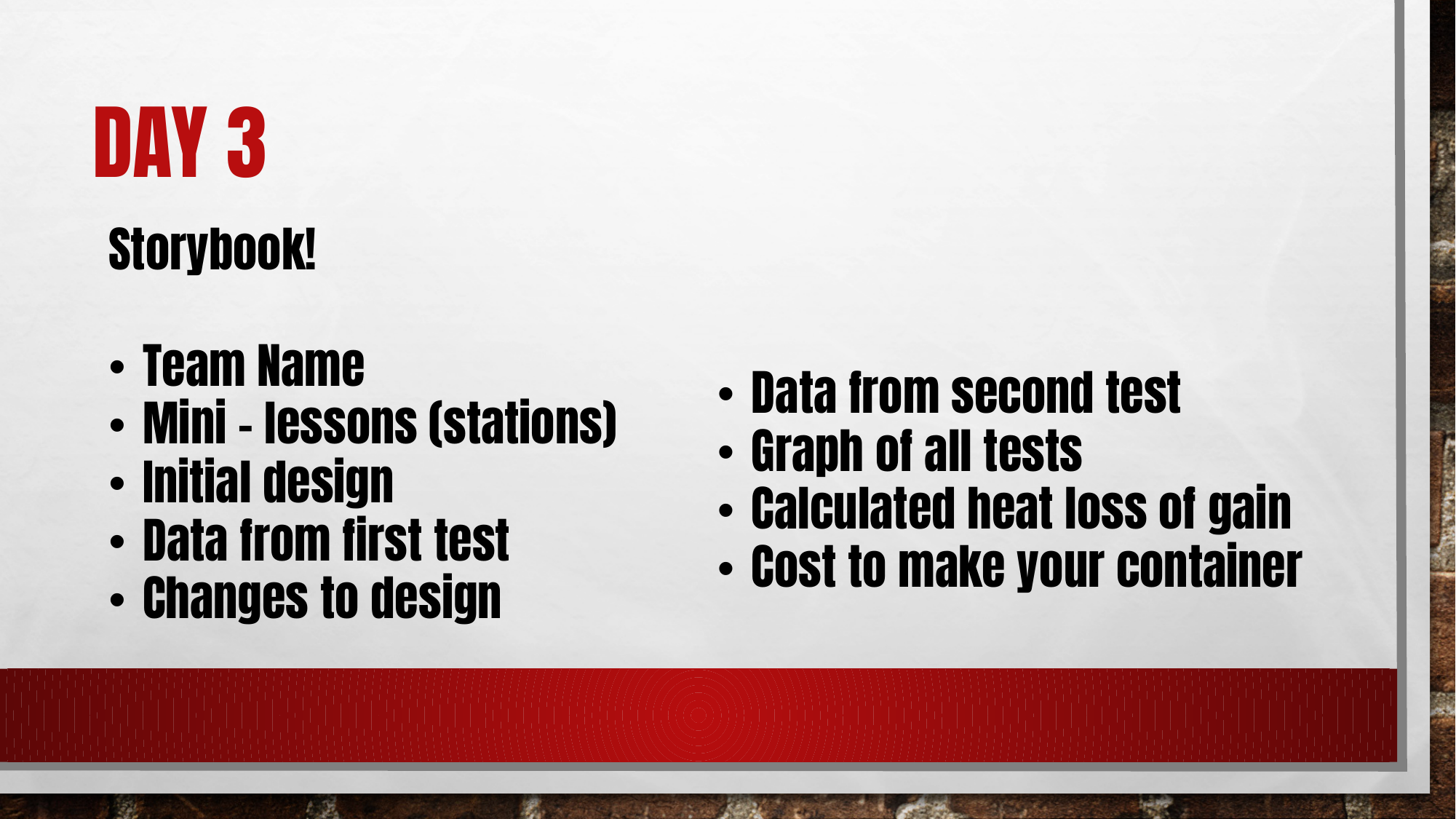

# Day 3
Storybook!

Team Name
Mini – lessons (stations)
Initial design
Data from first test
Changes to design
Data from second test
Graph of all tests
Calculated heat loss of gain
Cost to make your container